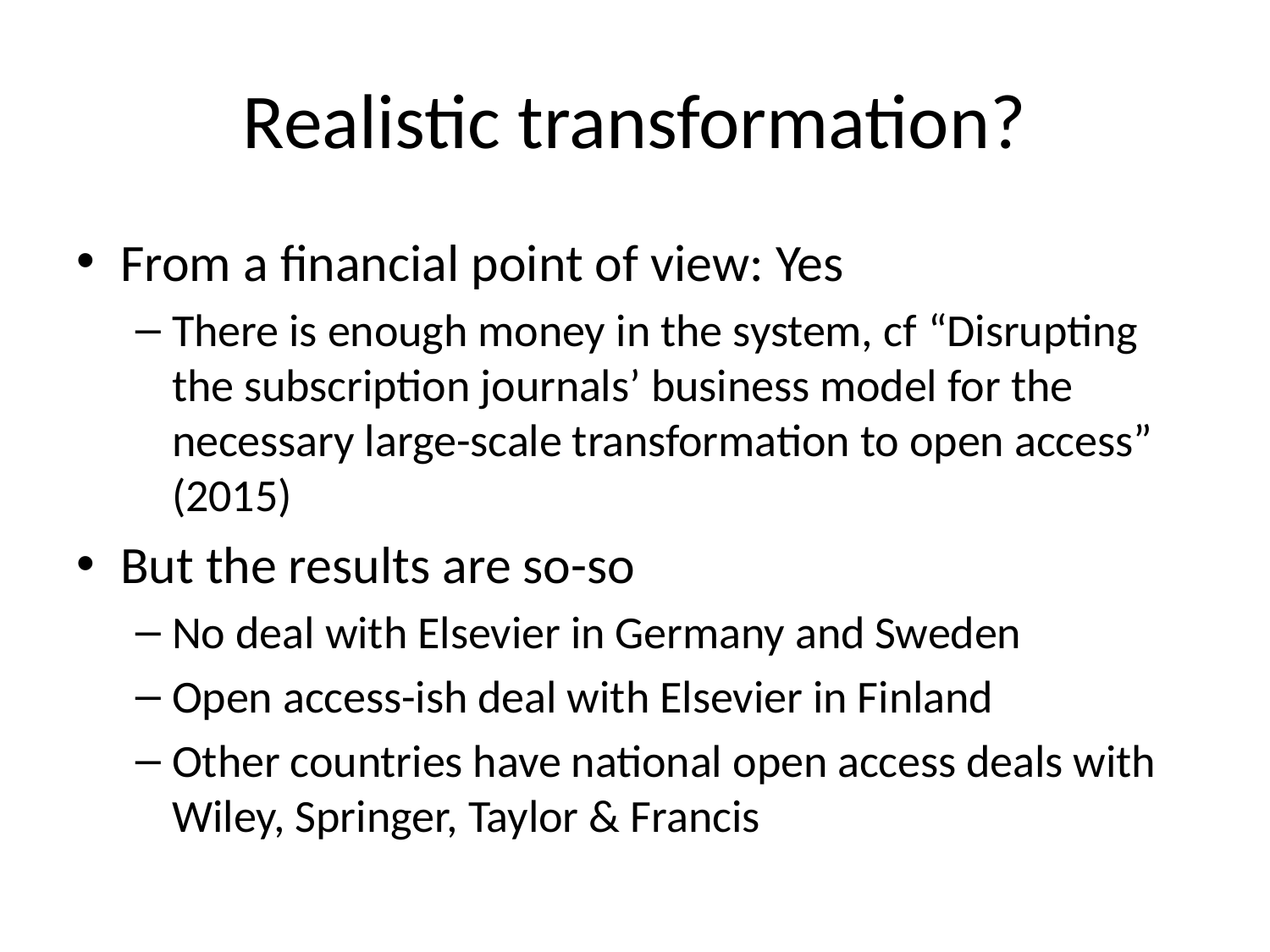

# Realistic transformation?
From a financial point of view: Yes
There is enough money in the system, cf “Disrupting the subscription journals’ business model for the necessary large-scale transformation to open access” (2015)
But the results are so-so
No deal with Elsevier in Germany and Sweden
Open access-ish deal with Elsevier in Finland
Other countries have national open access deals with Wiley, Springer, Taylor & Francis